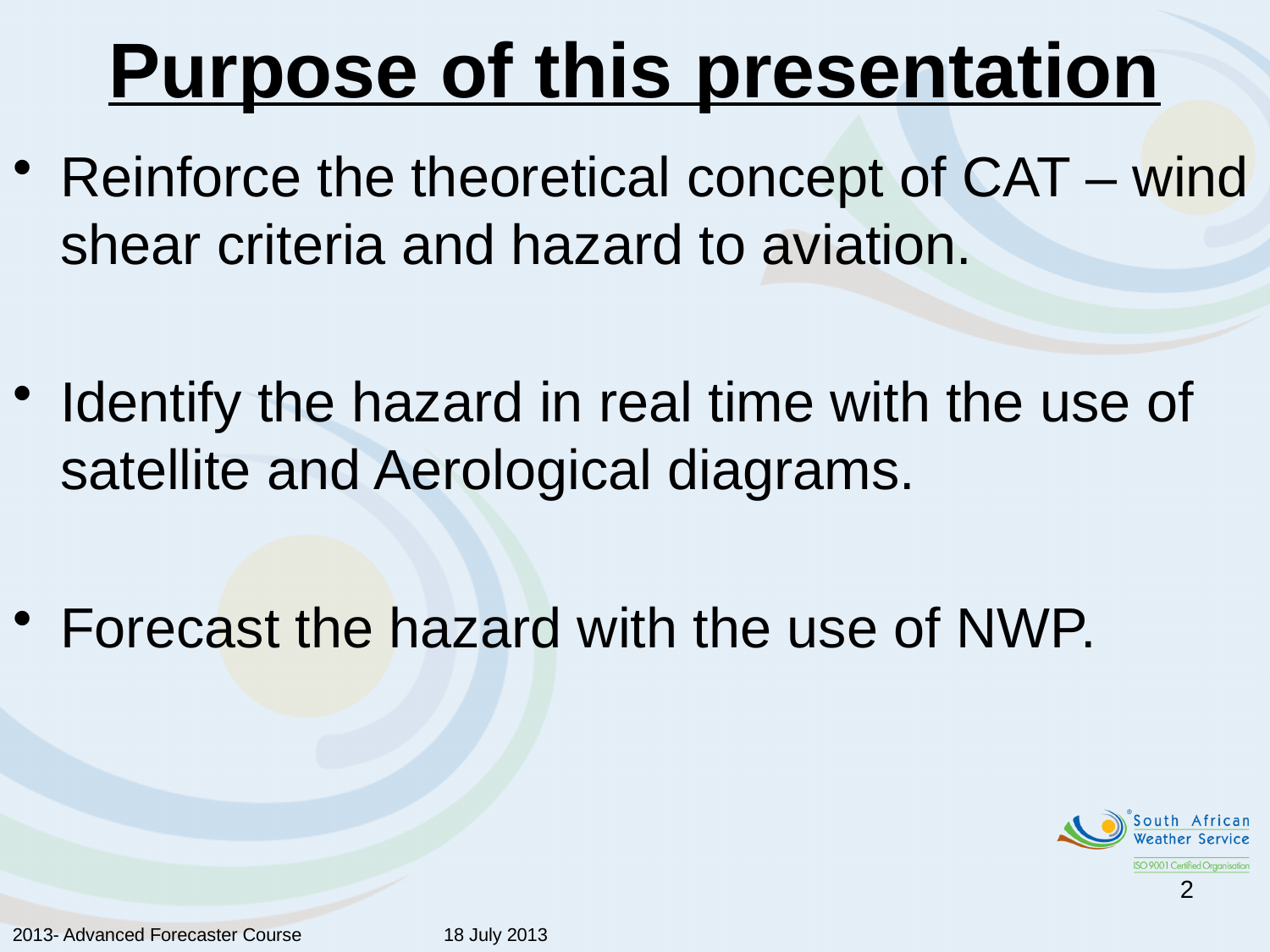

# Purpose of this presentation
Reinforce the theoretical concept of CAT – wind shear criteria and hazard to aviation.

Identify the hazard in real time with the use of satellite and Aerological diagrams.

Forecast the hazard with the use of NWP.

2
2013- Advanced Forecaster Course                            18 July 2013